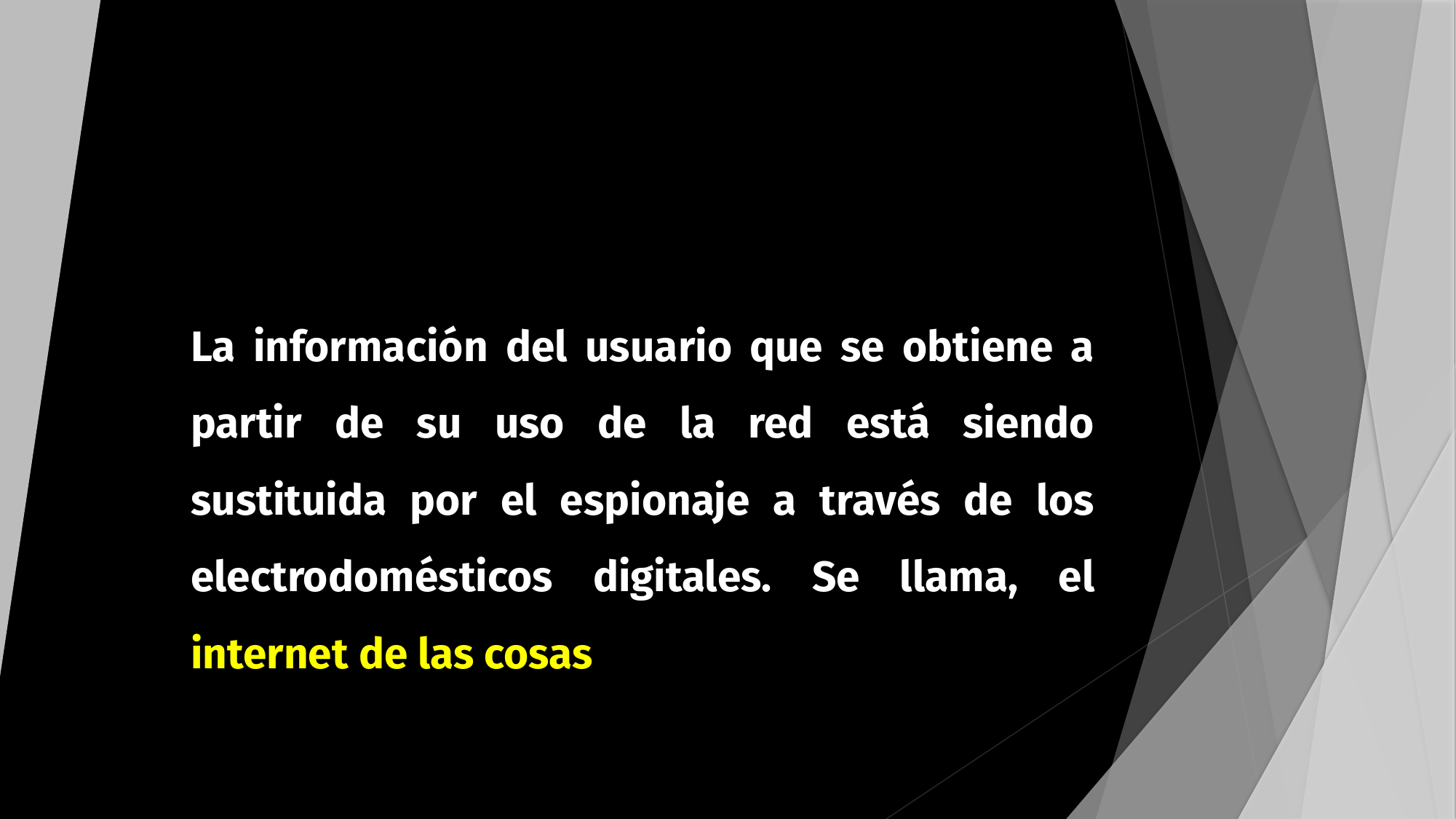

#
La información del usuario que se obtiene a partir de su uso de la red está siendo sustituida por el espionaje a través de los electrodomésticos digitales. Se llama, el internet de las cosas